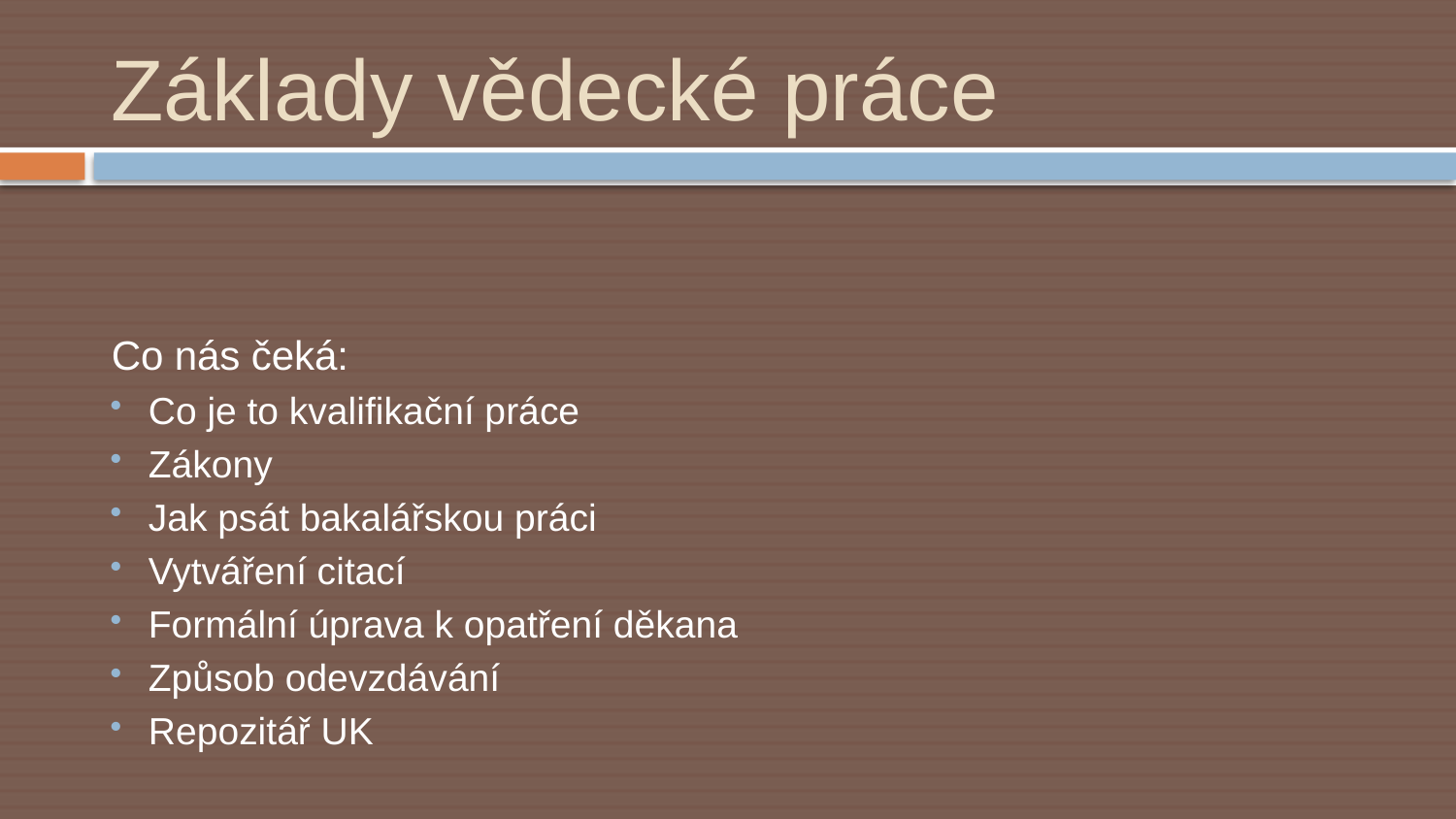

# Základy vědecké práce

Co nás čeká:
Co je to kvalifikační práce
Zákony
Jak psát bakalářskou práci
Vytváření citací
Formální úprava k opatření děkana
Způsob odevzdávání
Repozitář UK